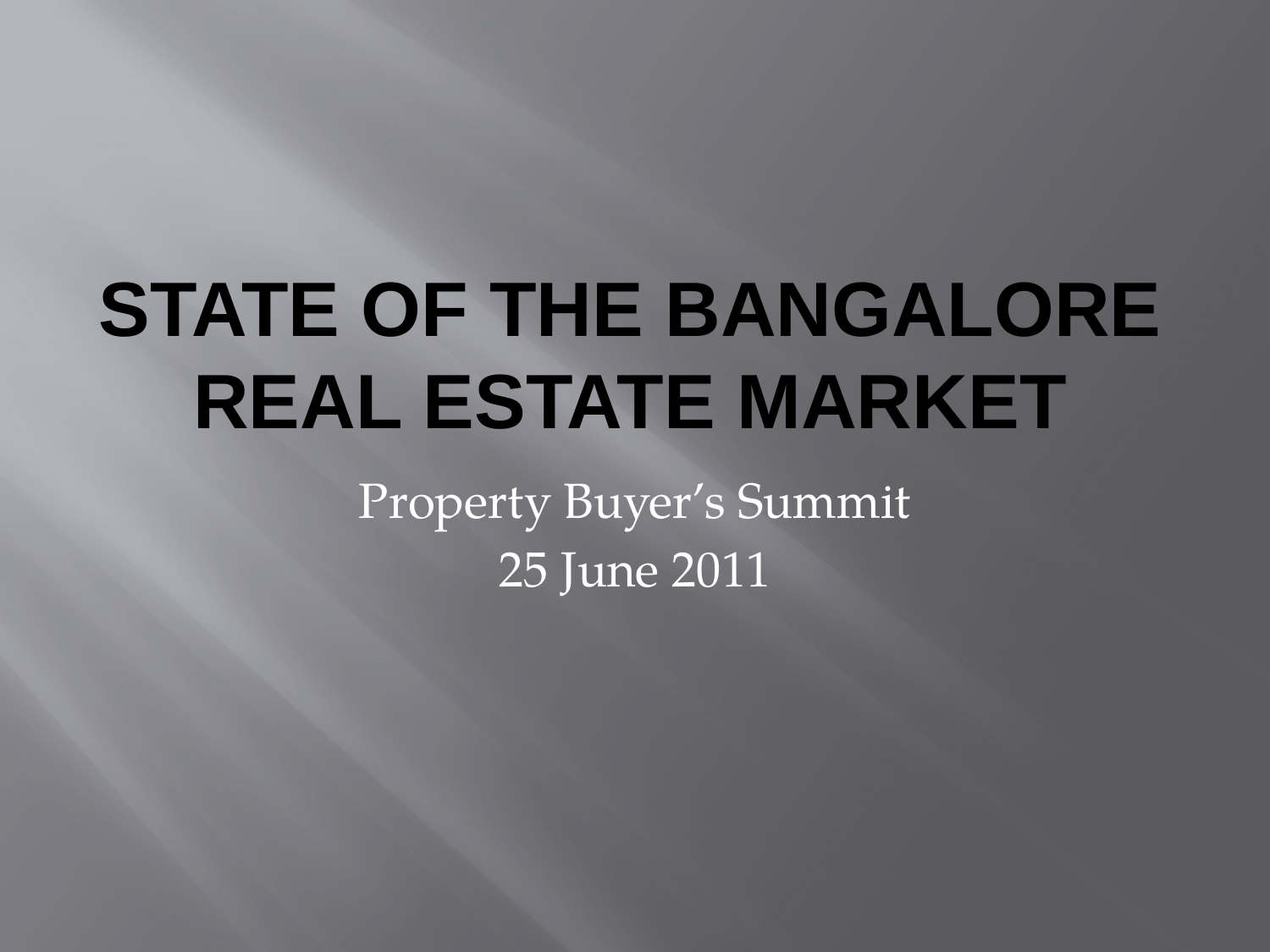

# State of the Bangalore real Estate Market
Property Buyer’s Summit
25 June 2011